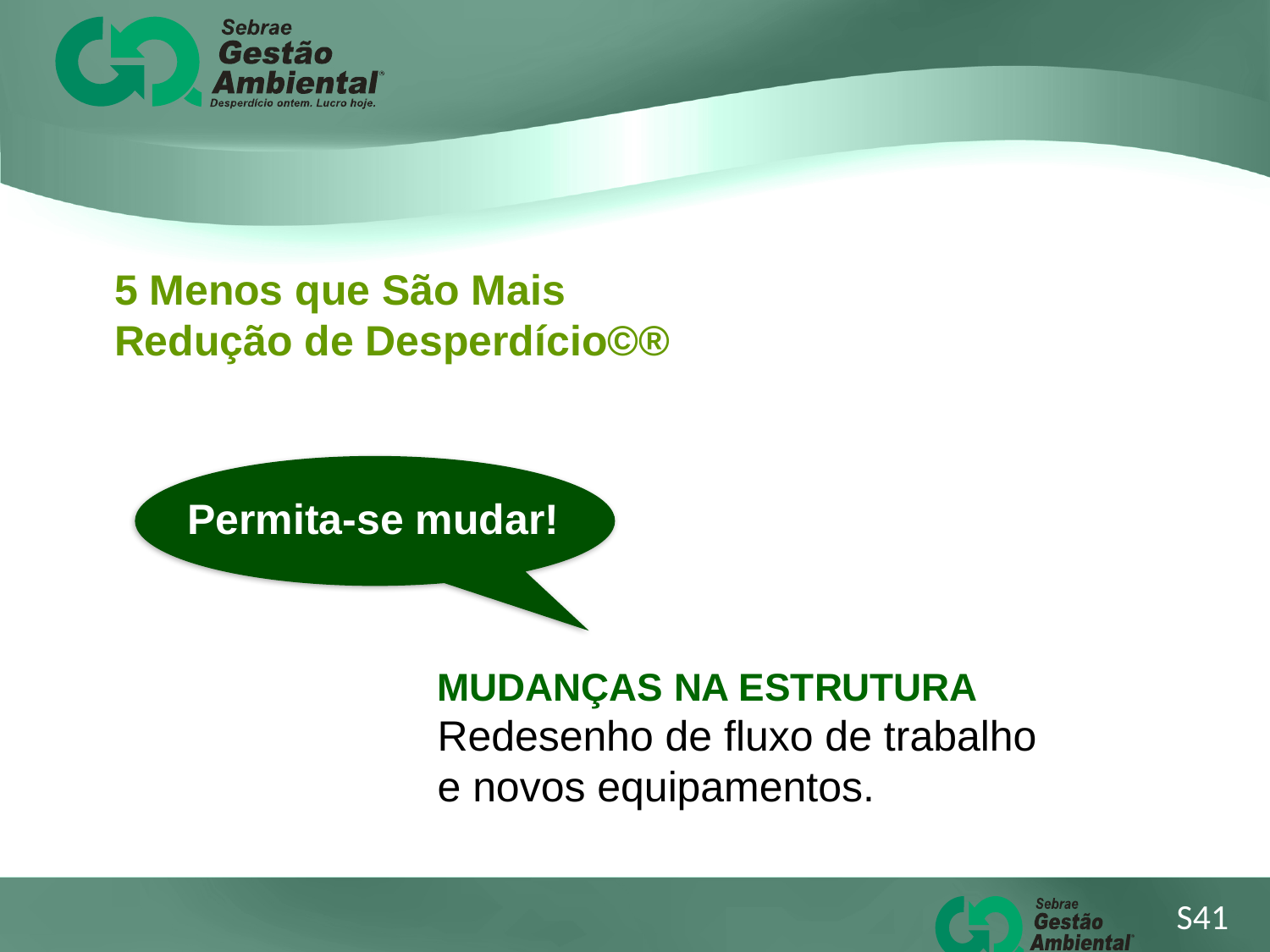

5 Menos que São Mais
Redução de Desperdício©®

Permita-se mudar!
MUDANÇAS NA ESTRUTURA
Redesenho de fluxo de trabalho e novos equipamentos.
S41